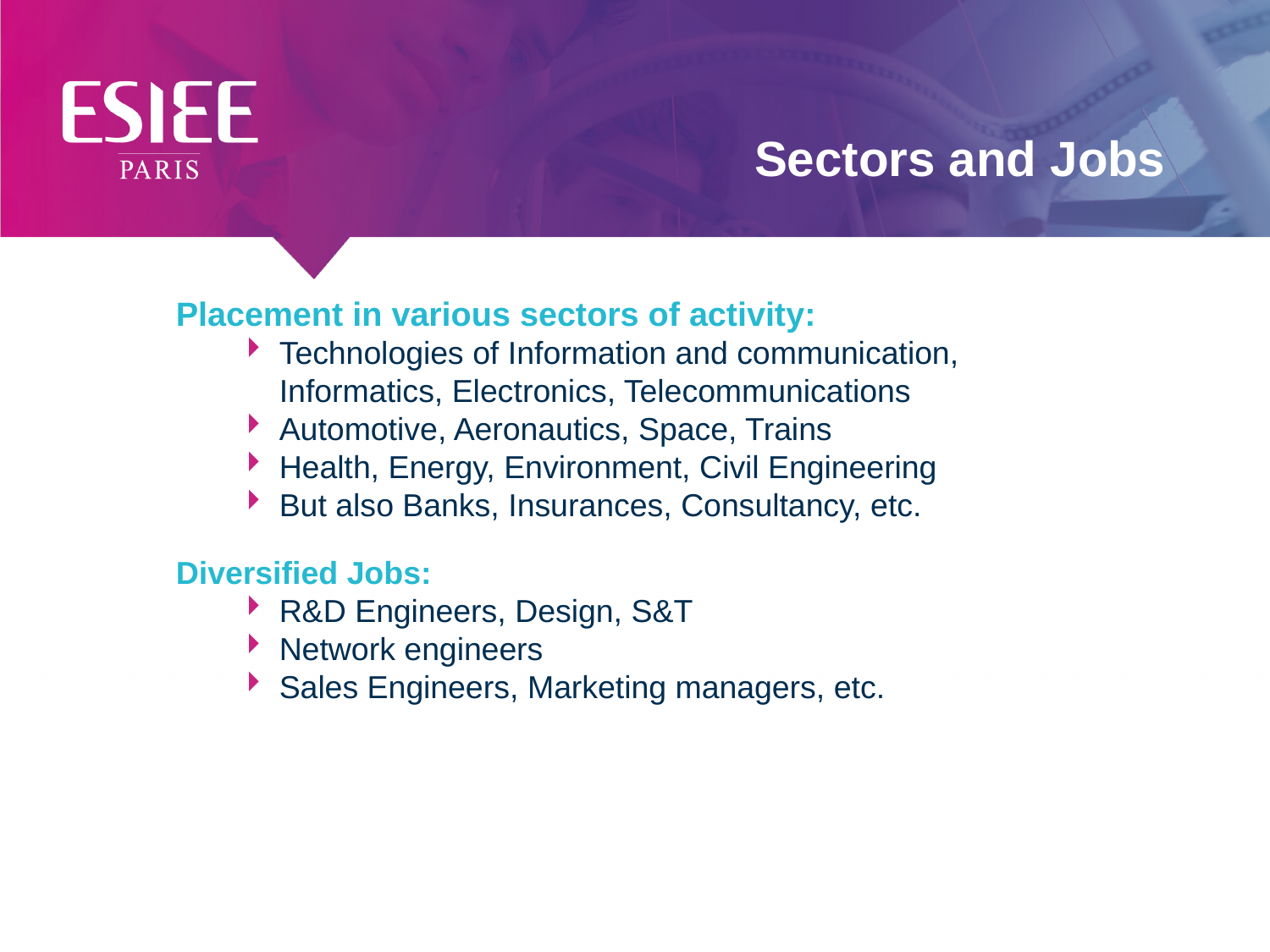

# Sectors and Jobs
Placement in various sectors of activity:
Technologies of Information and communication, Informatics, Electronics, Telecommunications
Automotive, Aeronautics, Space, Trains
Health, Energy, Environment, Civil Engineering
But also Banks, Insurances, Consultancy, etc.

Diversified Jobs:
R&D Engineers, Design, S&T
Network engineers
Sales Engineers, Marketing managers, etc.